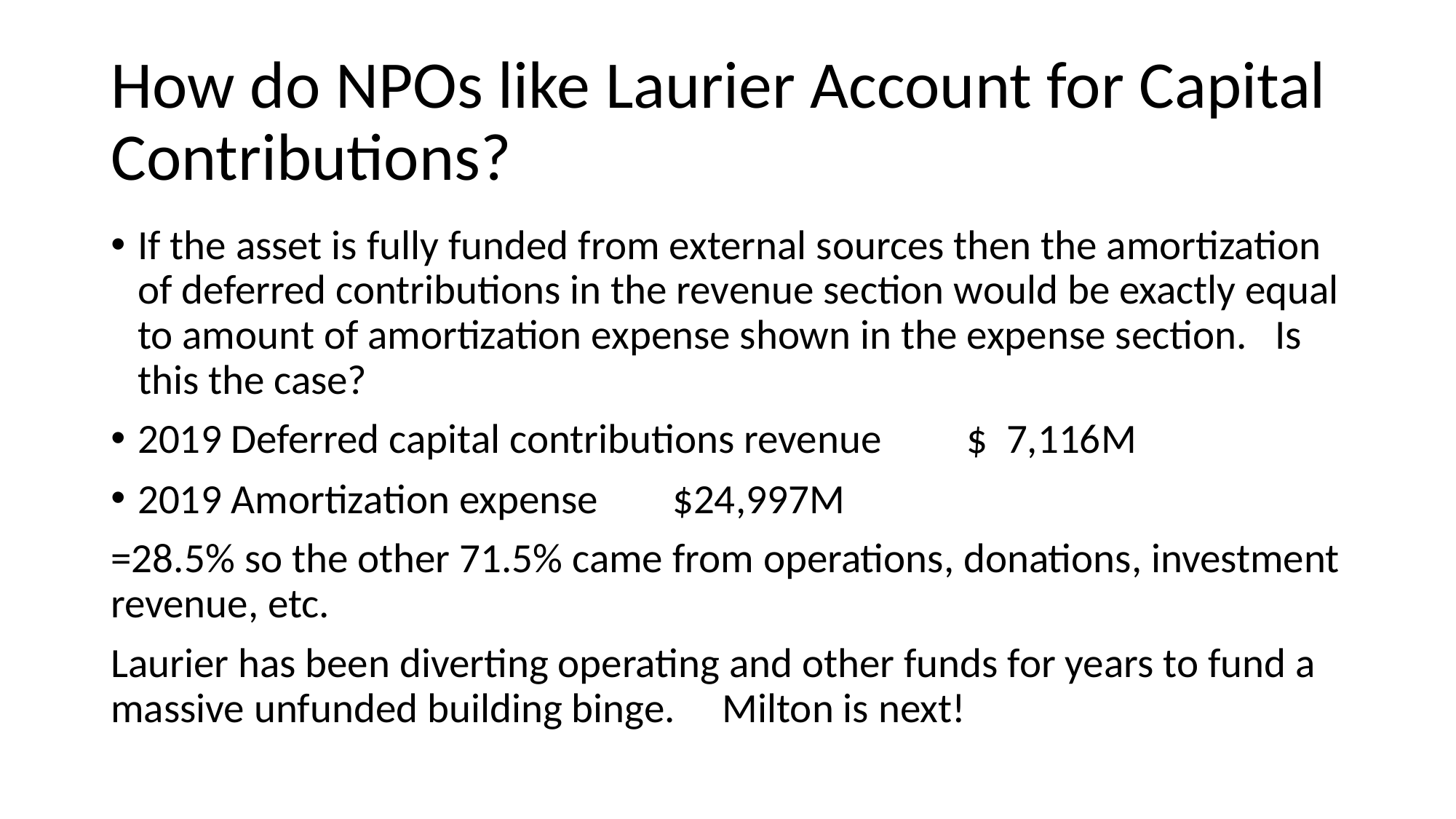

# How do NPOs like Laurier Account for Capital Contributions?
If the asset is fully funded from external sources then the amortization of deferred contributions in the revenue section would be exactly equal to amount of amortization expense shown in the expense section.   Is this the case?
2019 Deferred capital contributions revenue         $  7,116M
2019 Amortization expense 				$24,997M
=28.5% so the other 71.5% came from operations, donations, investment revenue, etc.
Laurier has been diverting operating and other funds for years to fund a massive unfunded building binge.     Milton is next!